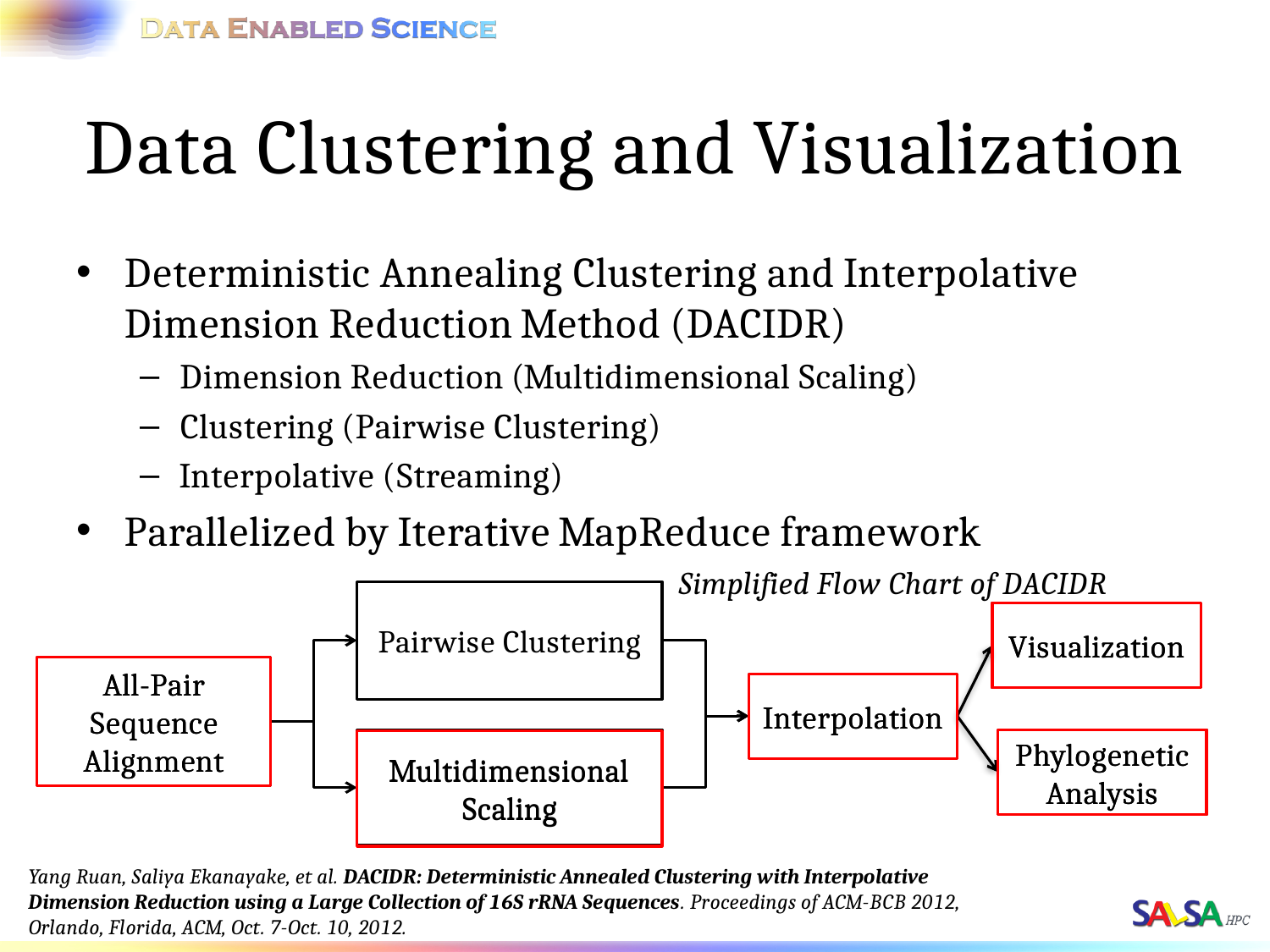

# Data Clustering and Visualization
Deterministic Annealing Clustering and Interpolative Dimension Reduction Method (DACIDR)
Dimension Reduction (Multidimensional Scaling)
Clustering (Pairwise Clustering)
Interpolative (Streaming)
Parallelized by Iterative MapReduce framework
Simplified Flow Chart of DACIDR
Pairwise Clustering
Visualization
Visualization
All-Pair Sequence Alignment
All-Pair Sequence Alignment
Interpolation
Interpolation
Multidimensional Scaling
Phylogenetic Analysis
Phylogenetic Analysis
Multidimensional Scaling
Yang Ruan, Saliya Ekanayake, et al. DACIDR: Deterministic Annealed Clustering with Interpolative Dimension Reduction using a Large Collection of 16S rRNA Sequences. Proceedings of ACM-BCB 2012, Orlando, Florida, ACM, Oct. 7-Oct. 10, 2012.